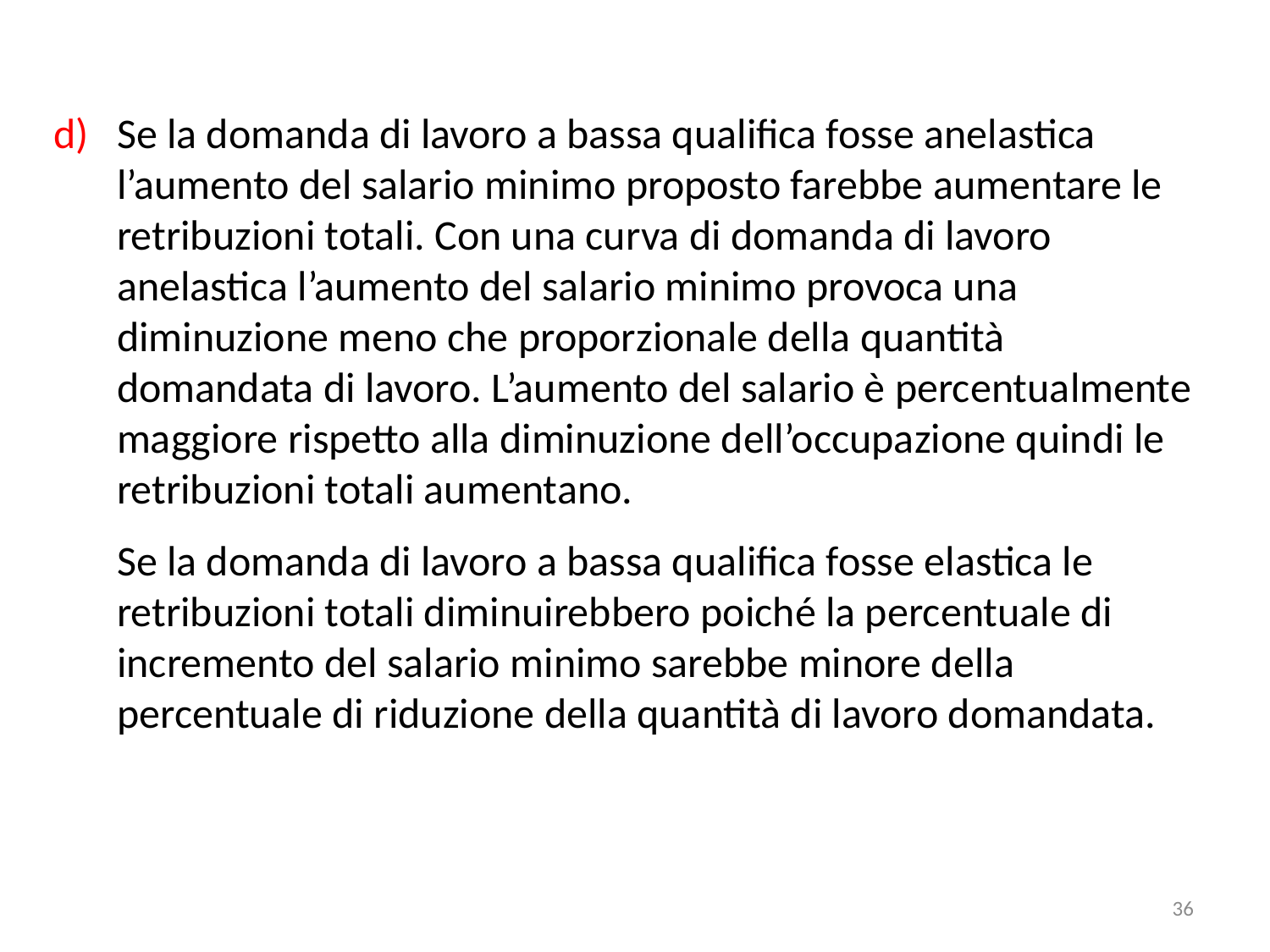

Se la domanda di lavoro a bassa qualifica fosse anelastica l’aumento del salario minimo proposto farebbe aumentare le retribuzioni totali. Con una curva di domanda di lavoro anelastica l’aumento del salario minimo provoca una diminuzione meno che proporzionale della quantità domandata di lavoro. L’aumento del salario è percentualmente maggiore rispetto alla diminuzione dell’occupazione quindi le retribuzioni totali aumentano.
	Se la domanda di lavoro a bassa qualifica fosse elastica le retribuzioni totali diminuirebbero poiché la percentuale di incremento del salario minimo sarebbe minore della percentuale di riduzione della quantità di lavoro domandata.
36